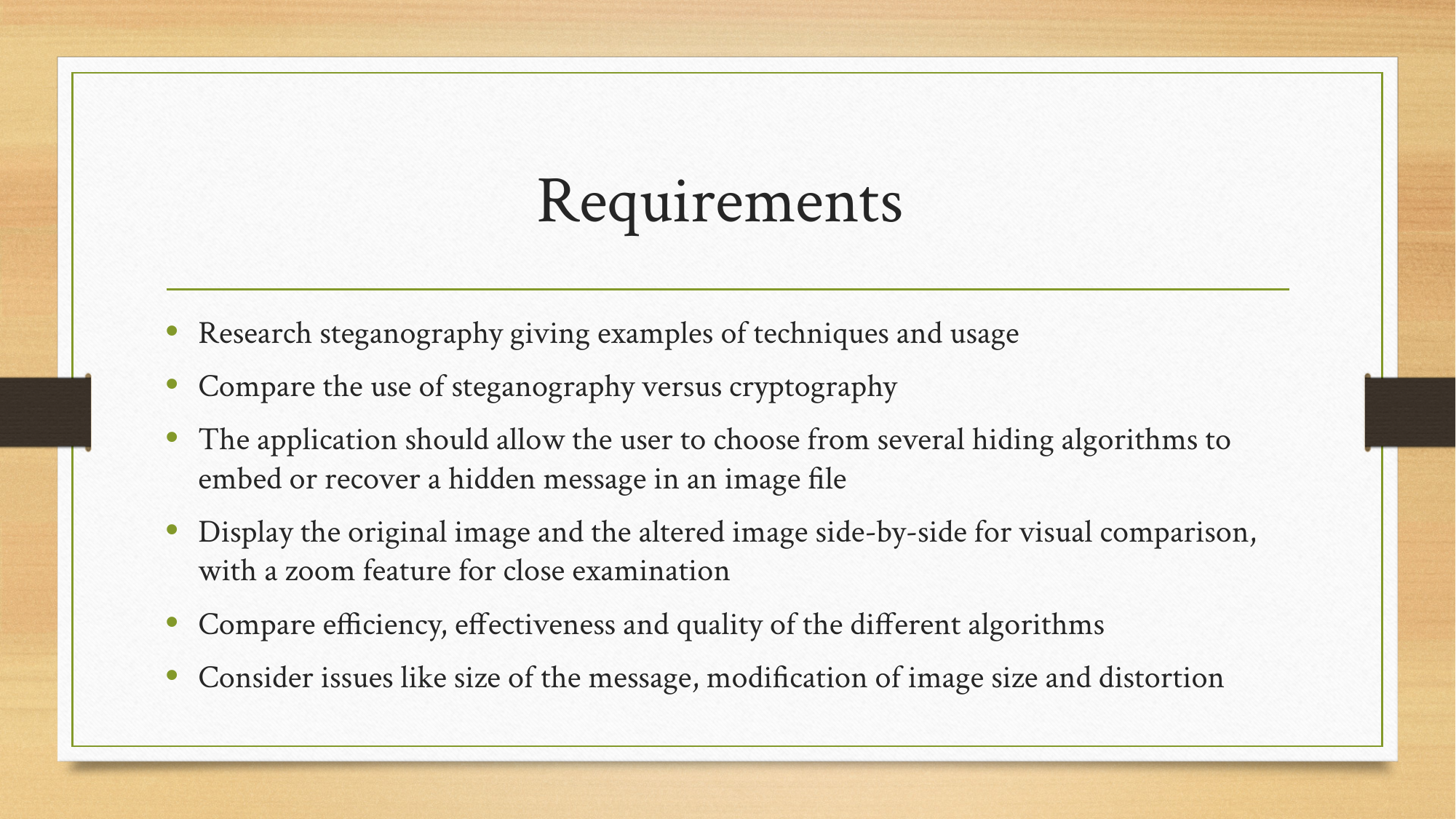

# Requirements
Research steganography giving examples of techniques and usage
Compare the use of steganography versus cryptography
The application should allow the user to choose from several hiding algorithms to embed or recover a hidden message in an image file
Display the original image and the altered image side-by-side for visual comparison, with a zoom feature for close examination
Compare efficiency, effectiveness and quality of the different algorithms
Consider issues like size of the message, modification of image size and distortion